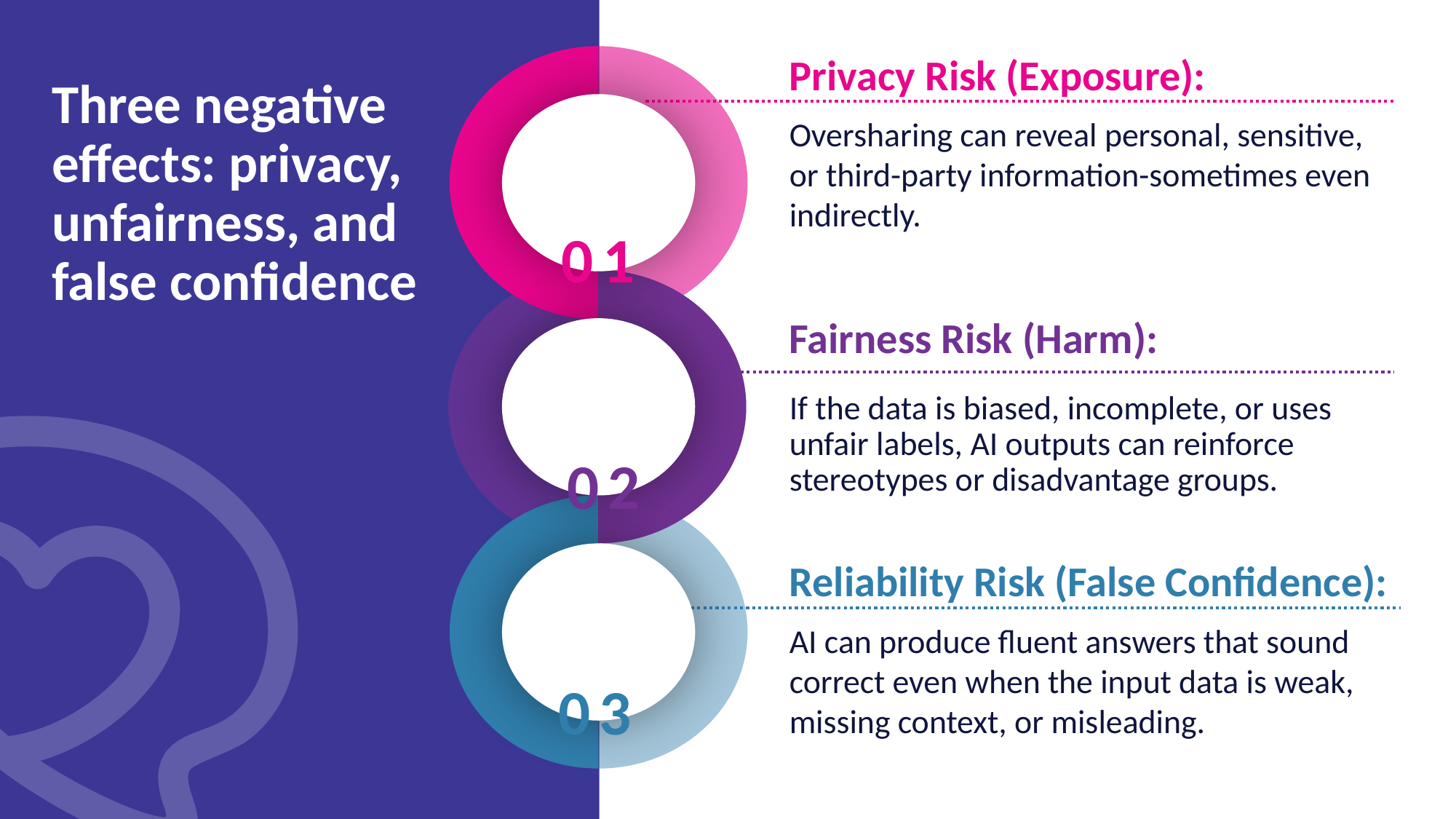

Privacy Risk (Exposure):

Oversharing can reveal personal, sensitive, or third-party information-sometimes even indirectly.

01

02

03
Three negative effects: privacy, unfairness, and false confidence

Fairness Risk (Harm):

If the data is biased, incomplete, or uses unfair labels, AI outputs can reinforce stereotypes or disadvantage groups.

Reliability Risk (False Confidence):

AI can produce fluent answers that sound correct even when the input data is weak, missing context, or misleading.